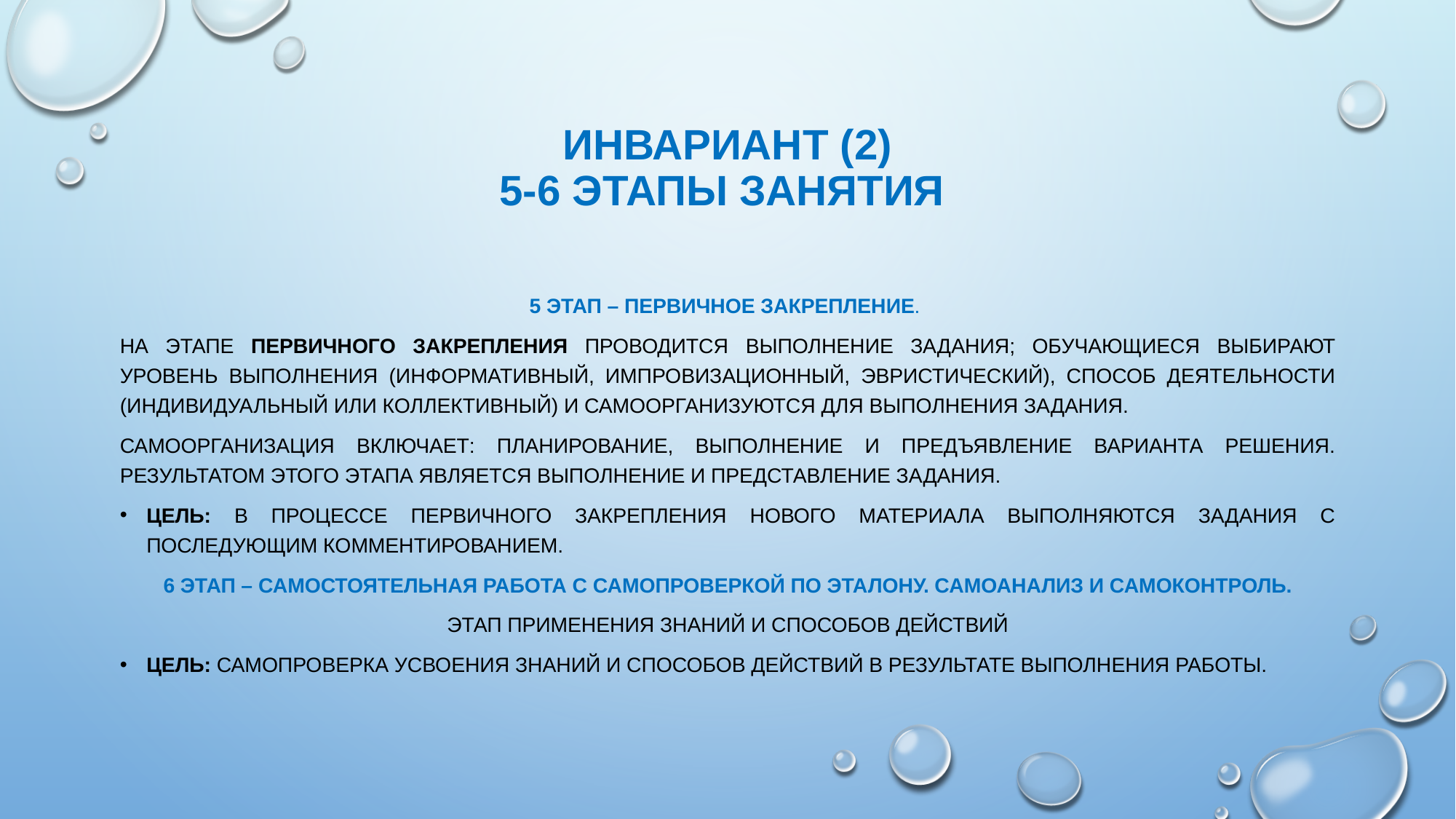

# Инвариант (2) 5-6 этапы занятия
5 этап – Первичное закрепление.
На этапе первичного закрепления проводится выполнение задания; обучающиеся выбирают уровень выполнения (информативный, импровизационный, эвристический), способ деятельности (индивидуальный или коллективный) и самоорганизуются для выполнения задания.
Самоорганизация включает: планирование, выполнение и предъявление варианта решения. Результатом этого этапа является выполнение и представление задания.
Цель: в процессе первичного закрепления нового материала выполняются задания с последующим комментированием.
6 этап – Самостоятельная работа с самопроверкой по эталону. Самоанализ и самоконтроль.
 Этап применения знаний и способов действий
Цель: самопроверка усвоения знаний и способов действий в результате выполнения работы.